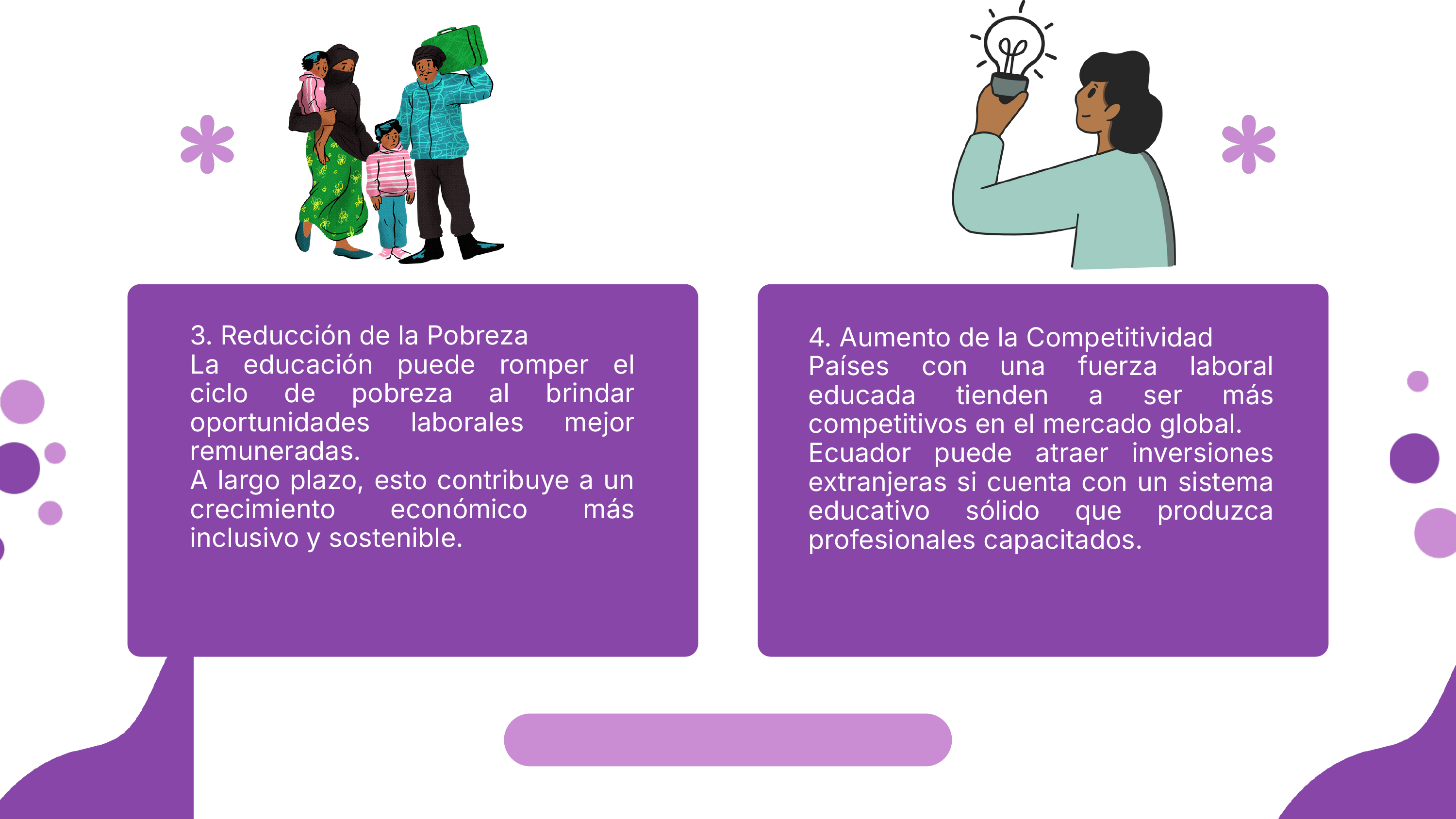

3. Reducción de la Pobreza
La educación puede romper el ciclo de pobreza al brindar oportunidades laborales mejor remuneradas.
A largo plazo, esto contribuye a un crecimiento económico más inclusivo y sostenible.
4. Aumento de la Competitividad
Países con una fuerza laboral educada tienden a ser más competitivos en el mercado global.
Ecuador puede atraer inversiones extranjeras si cuenta con un sistema educativo sólido que produzca profesionales capacitados.